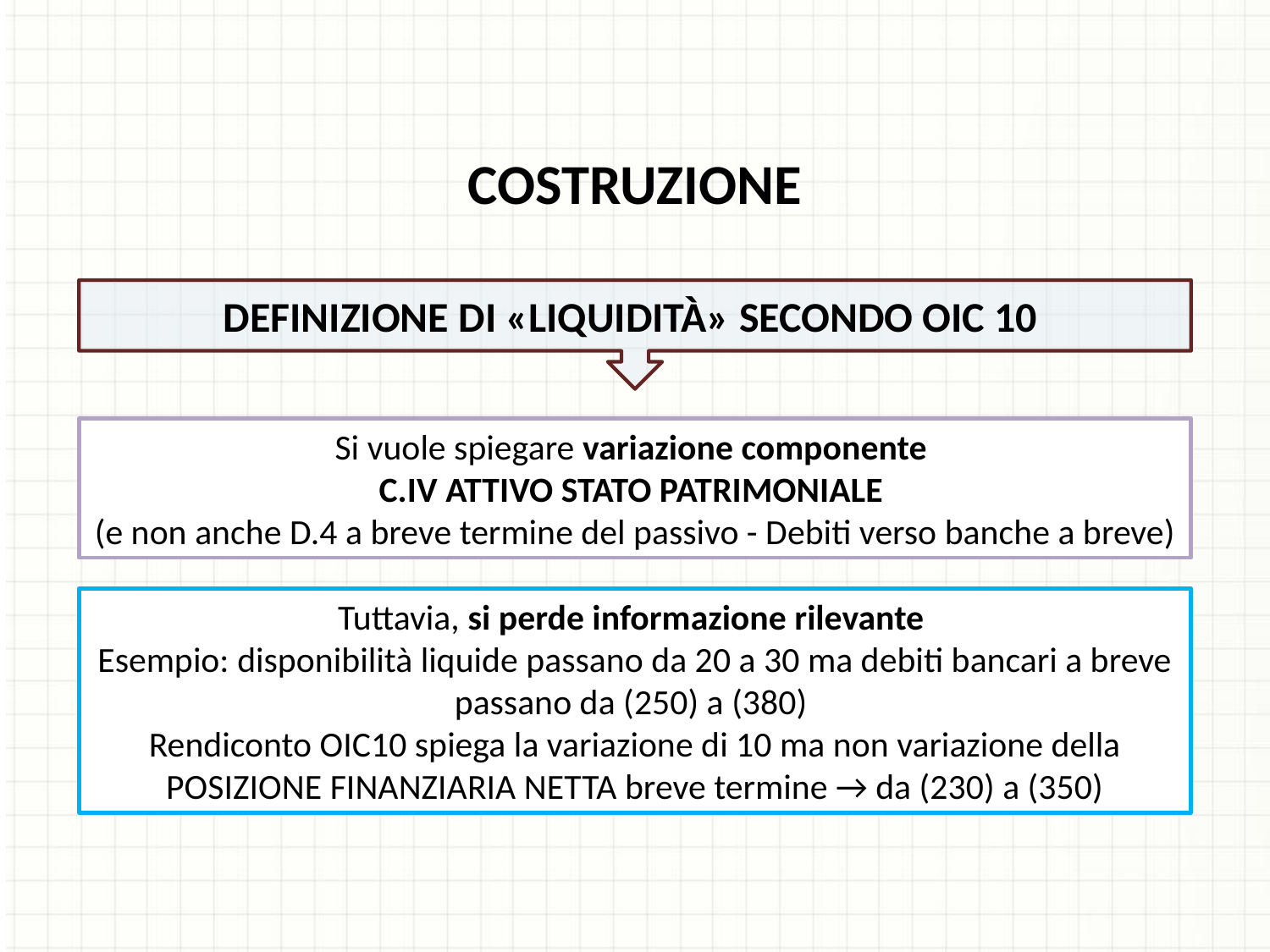

COSTRUZIONE
DEFINIZIONE DI «LIQUIDITÀ» SECONDO OIC 10
Si vuole spiegare variazione componente
C.IV ATTIVO STATO PATRIMONIALE
(e non anche D.4 a breve termine del passivo - Debiti verso banche a breve)
Tuttavia, si perde informazione rilevante
Esempio: disponibilità liquide passano da 20 a 30 ma debiti bancari a breve passano da (250) a (380)
Rendiconto OIC10 spiega la variazione di 10 ma non variazione della POSIZIONE FINANZIARIA NETTA breve termine → da (230) a (350)